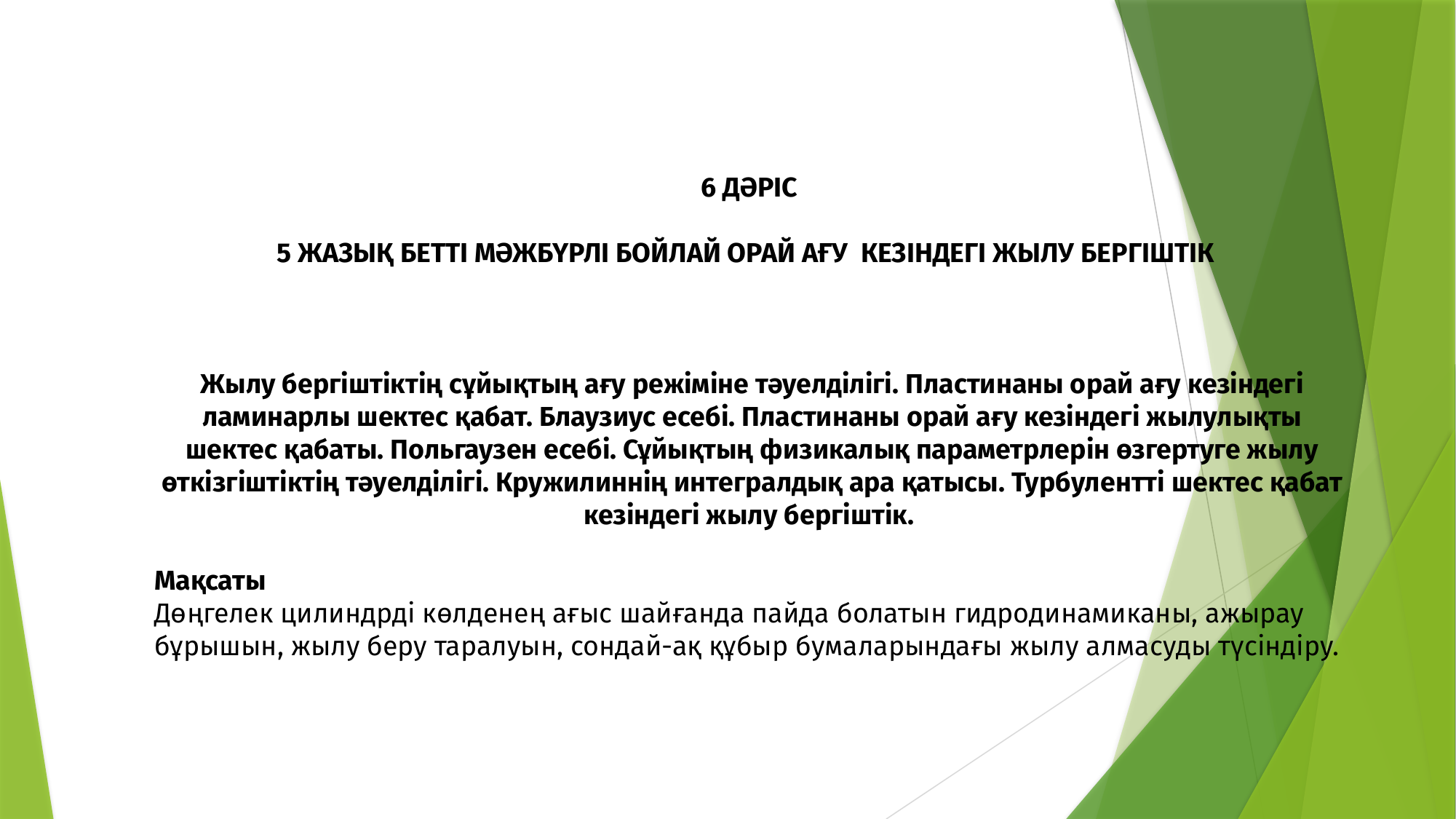

6 ДӘРІС

5 ЖАЗЫҚ БЕТТІ МӘЖБҮРЛІ БОЙЛАЙ ОРАЙ АҒУ  КЕЗІНДЕГІ ЖЫЛУ БЕРГІШТІК

Жылу бергіштіктің сұйықтың ағу режіміне тәуелділігі. Пластинаны орай ағу кезіндегі ламинарлы шектес қабат. Блаузиус есебі. Пластинаны орай ағу кезіндегі жылулықты шектес қабаты. Польгаузен есебі. Сұйықтың физикалық параметрлерін өзгертуге жылу өткізгіштіктің тәуелділігі. Кружилиннің интегралдық ара қатысы. Турбулентті шектес қабат кезіндегі жылу бергіштік.

Мақсаты
Дөңгелек цилиндрді көлденең ағыс шайғанда пайда болатын гидродинамиканы, ажырау бұрышын, жылу беру таралуын, сондай-ақ құбыр бумаларындағы жылу алмасуды түсіндіру.